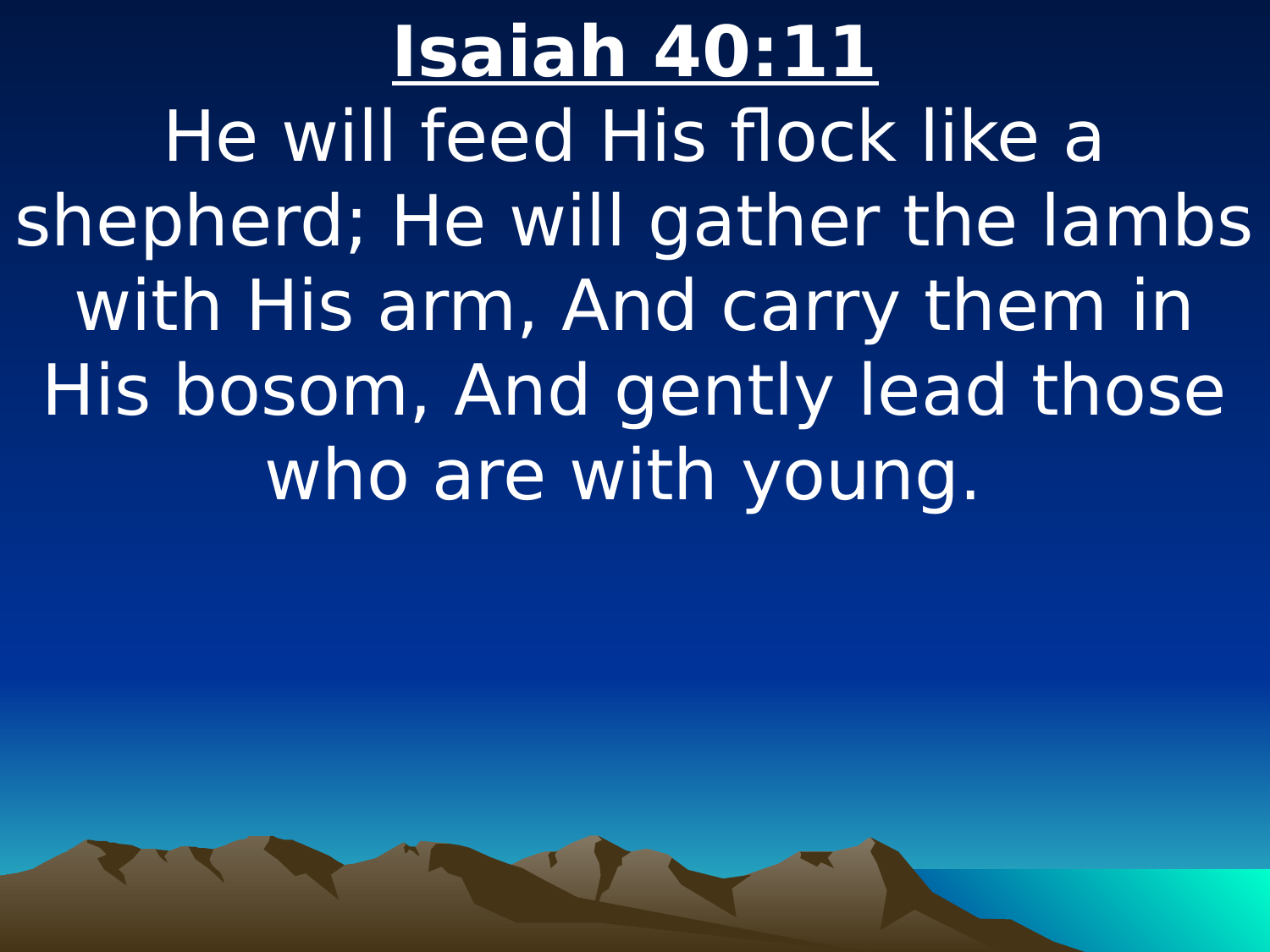

Isaiah 40:11
He will feed His flock like a shepherd; He will gather the lambs with His arm, And carry them in His bosom, And gently lead those who are with young.